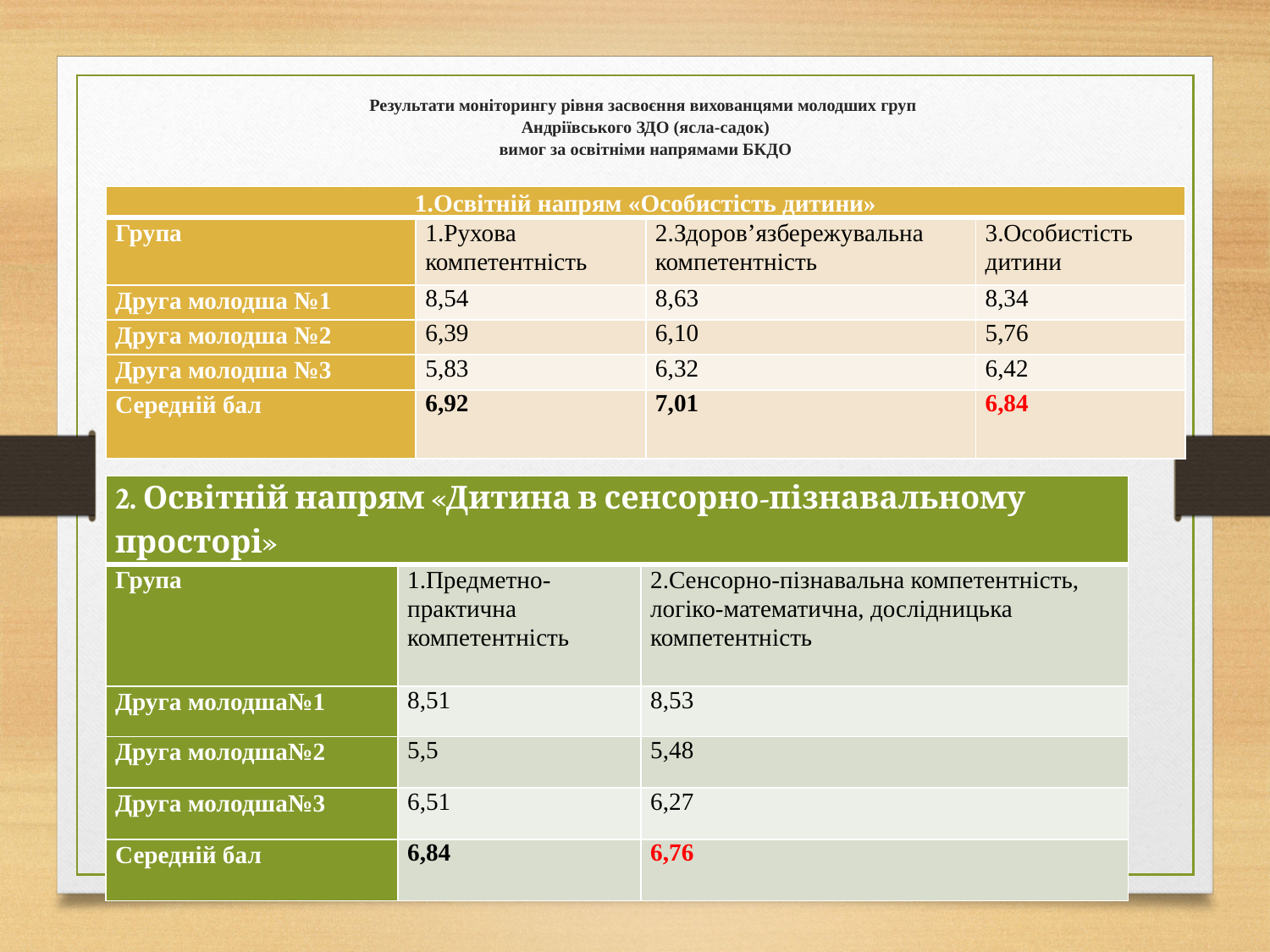

# Результати моніторингу рівня засвоєння вихованцями молодших груп Андріївського ЗДО (ясла-садок) вимог за освітніми напрямами БКДО
| 1.Освітній напрям «Особистість дитини» |  |  |  |
| --- | --- | --- | --- |
| Група | 1.Рухова компетентність | 2.Здоров’язбережувальна компетентність | 3.Особистість дитини |
| Друга молодша №1 | 8,54 | 8,63 | 8,34 |
| Друга молодша №2 | 6,39 | 6,10 | 5,76 |
| Друга молодша №3 | 5,83 | 6,32 | 6,42 |
| Середній бал | 6,92 | 7,01 | 6,84 |
| 2. Освітній напрям «Дитина в сенсорно-пізнавальному просторі» |  |  |
| --- | --- | --- |
| Група | 1.Предметно-практична компетентність | 2.Сенсорно-пізнавальна компетентність, логіко-математична, дослідницька компетентність |
| Друга молодша№1 | 8,51 | 8,53 |
| Друга молодша№2 | 5,5 | 5,48 |
| Друга молодша№3 | 6,51 | 6,27 |
| Середній бал | 6,84 | 6,76 |